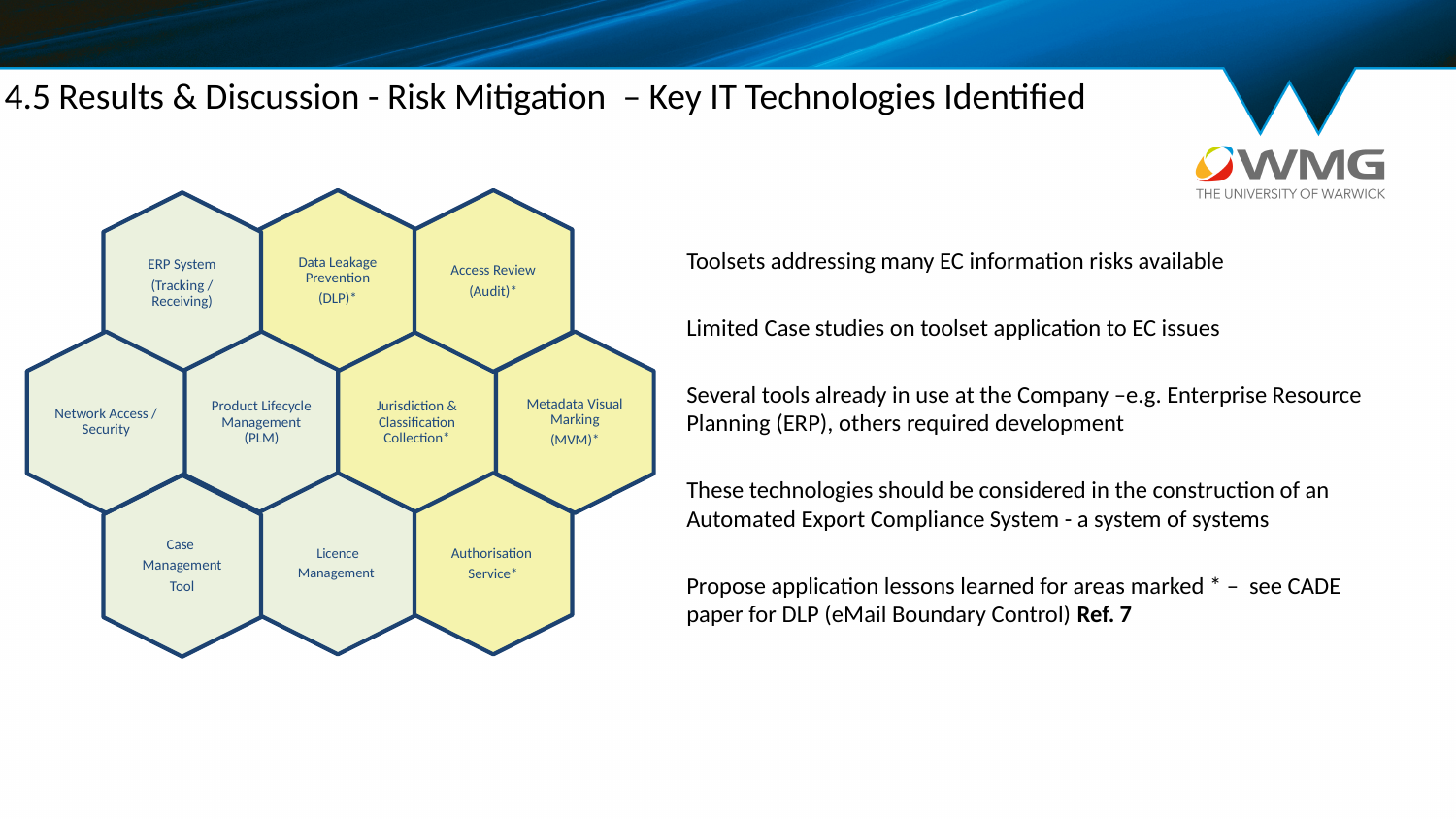

# 4.5 Results & Discussion - Risk Mitigation  – Key IT Technologies Identified

Toolsets addressing many EC information risks available

Limited Case studies on toolset application to EC issues

Several tools already in use at the Company –e.g. Enterprise Resource Planning (ERP), others required development

These technologies should be considered in the construction of an Automated Export Compliance System - a system of systems

Propose application lessons learned for areas marked * –  see CADE paper for DLP (eMail Boundary Control) Ref. 7
Data Leakage Prevention
(DLP)*
ERP System
(Tracking / Receiving)
Product Lifecycle Management (PLM)
Jurisdiction & Classification Collection*
Licence
Management
Case
Management
Tool
Access Review
(Audit)*
Authorisation
Service*
Metadata Visual Marking
(MVM)*
Network Access / Security